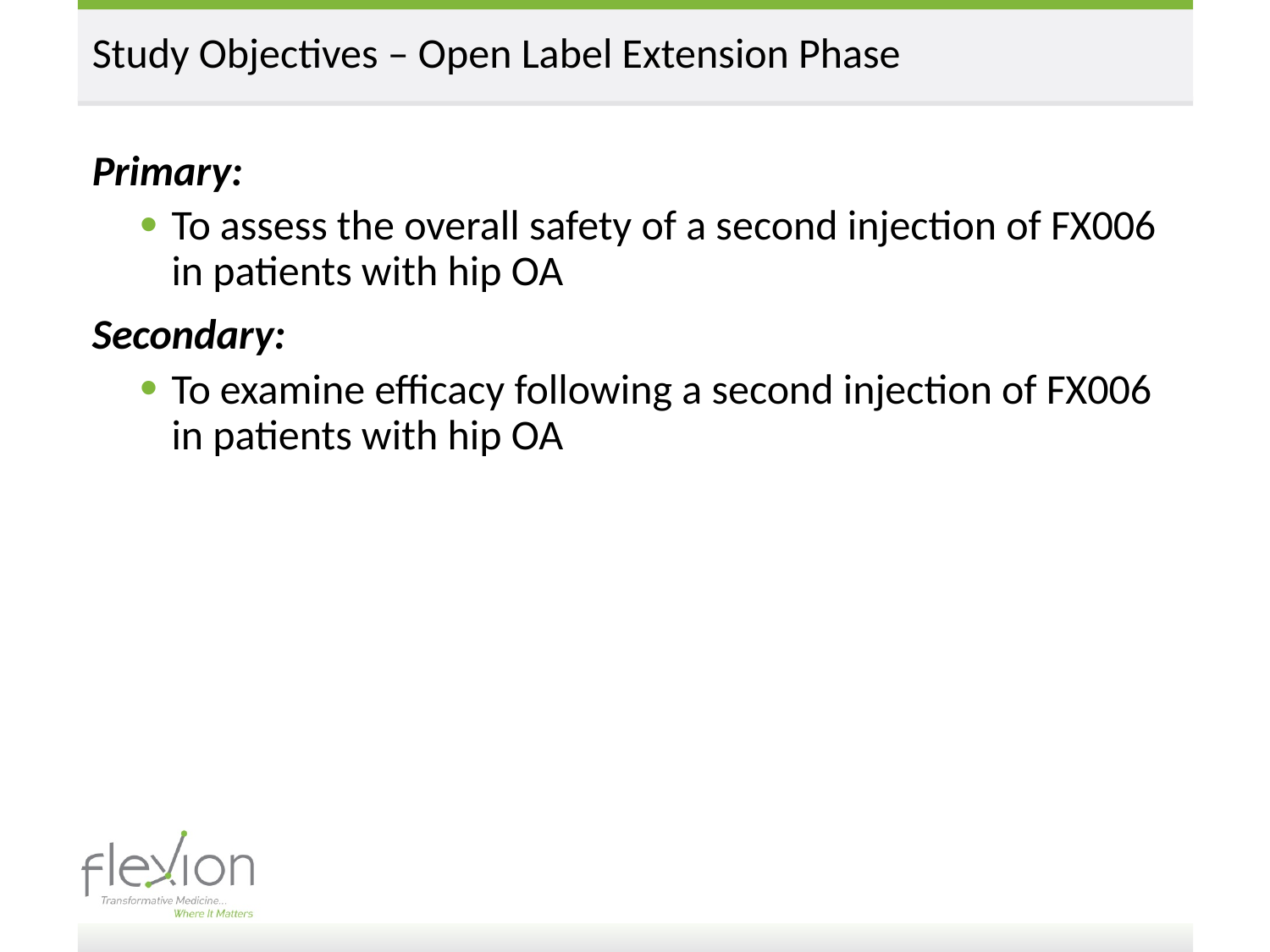

# Study Objectives – Open Label Extension Phase
Primary:
To assess the overall safety of a second injection of FX006 in patients with hip OA
Secondary:
To examine efficacy following a second injection of FX006 in patients with hip OA